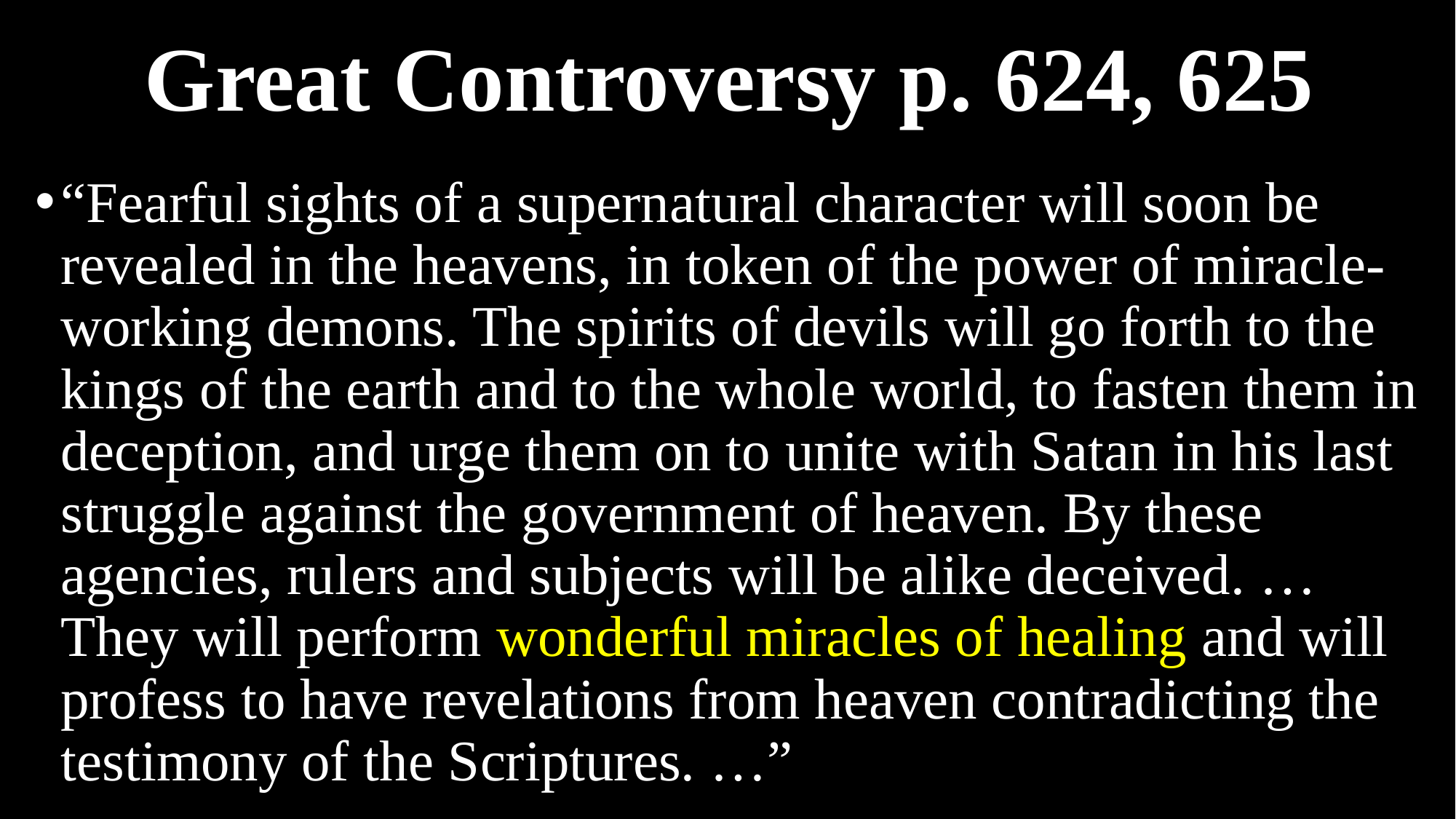

# Great Controversy p. 624, 625
“Fearful sights of a supernatural character will soon be revealed in the heavens, in token of the power of miracle-working demons. The spirits of devils will go forth to the kings of the earth and to the whole world, to fasten them in deception, and urge them on to unite with Satan in his last struggle against the government of heaven. By these agencies, rulers and subjects will be alike deceived. … They will perform wonderful miracles of healing and will profess to have revelations from heaven contradicting the testimony of the Scriptures. …”